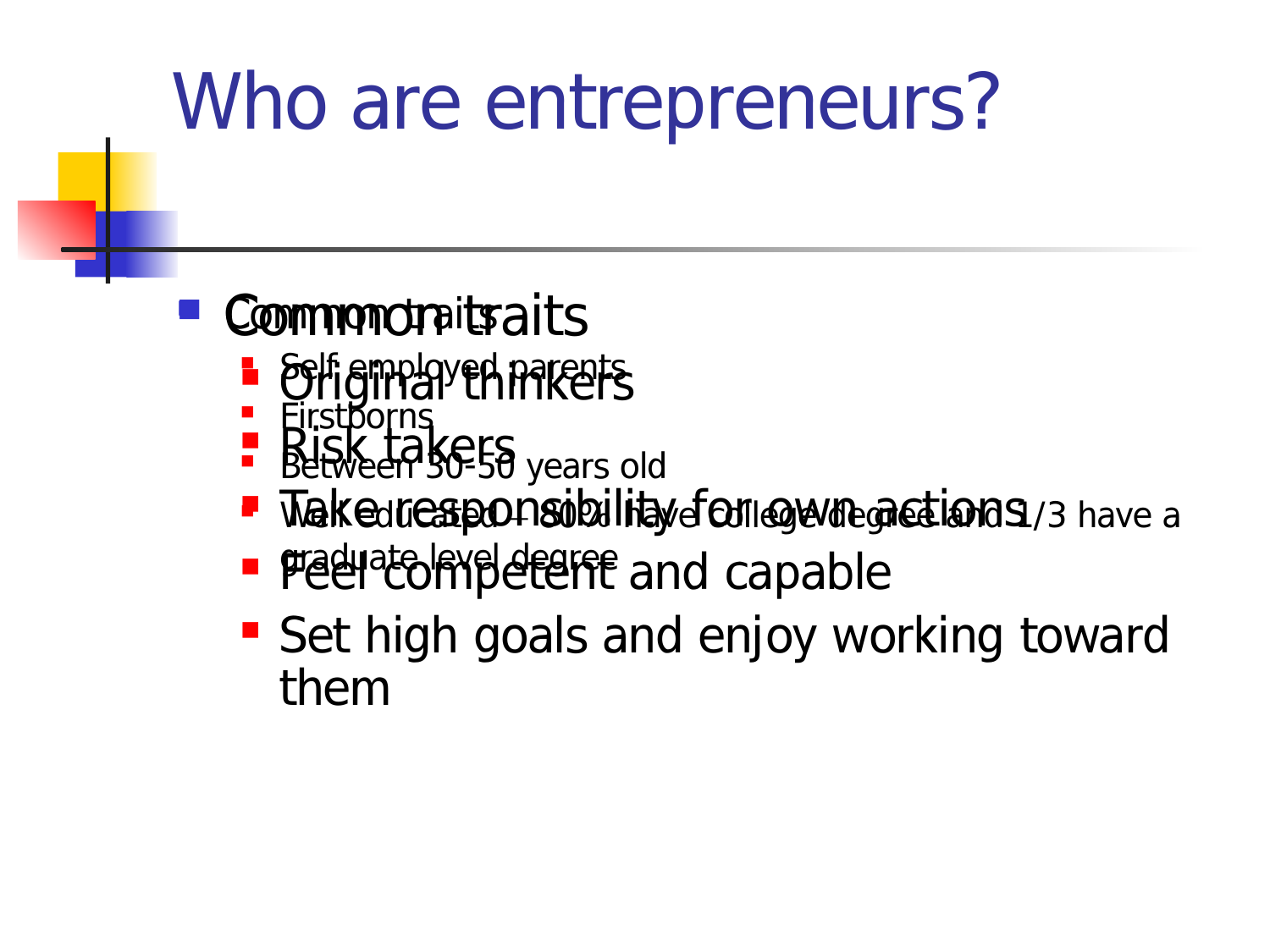

# Who are entrepreneurs?
Common traits
Original thinkers
Risk takers
Take responsibility for own actions
Feel competent and capable
Set high goals and enjoy working toward them

Common traits
Self employed parents
Firstborns
Between 30-50 years old
Well educated – 80% have college degree and 1/3 have a graduate level degree